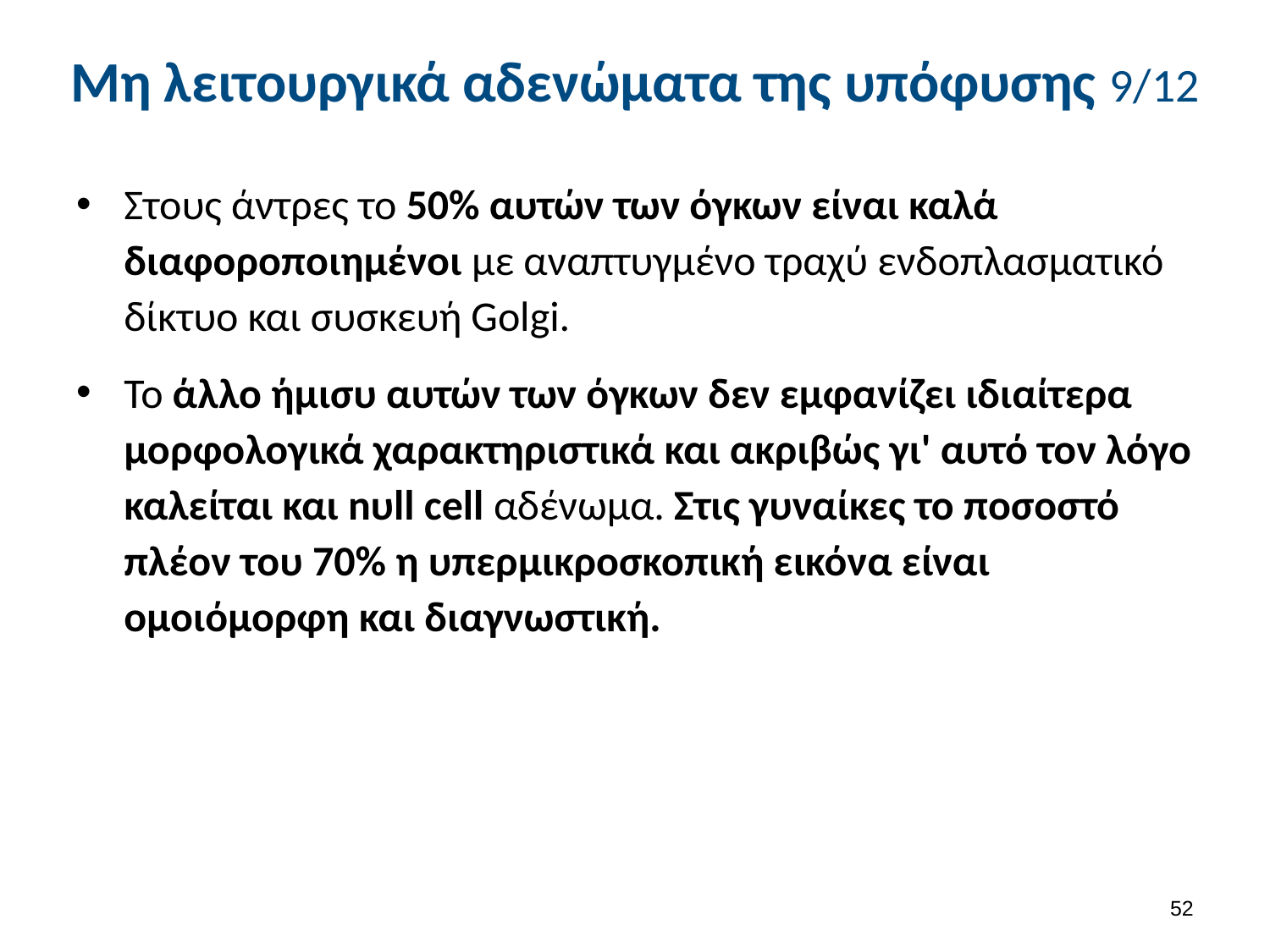

# Μη λειτουργικά αδενώματα της υπόφυσης 9/12
Στους άντρες το 50% αυτών των όγκων είναι καλά διαφοροποιημένοι με αναπτυγμένο τραχύ ενδοπλασματικό δίκτυο και συσκευή Golgi.
Το άλλο ήμισυ αυτών των όγκων δεν εμφανίζει ιδιαίτερα μορφολογικά χαρακτηριστικά και ακριβώς γι' αυτό τον λόγο καλείται και nυll cell αδένωμα. Στις γυναίκες το ποσοστό πλέον του 70% η υπερμικροσκοπική εικόνα είναι ομοιόμορφη και διαγνωστική.
52